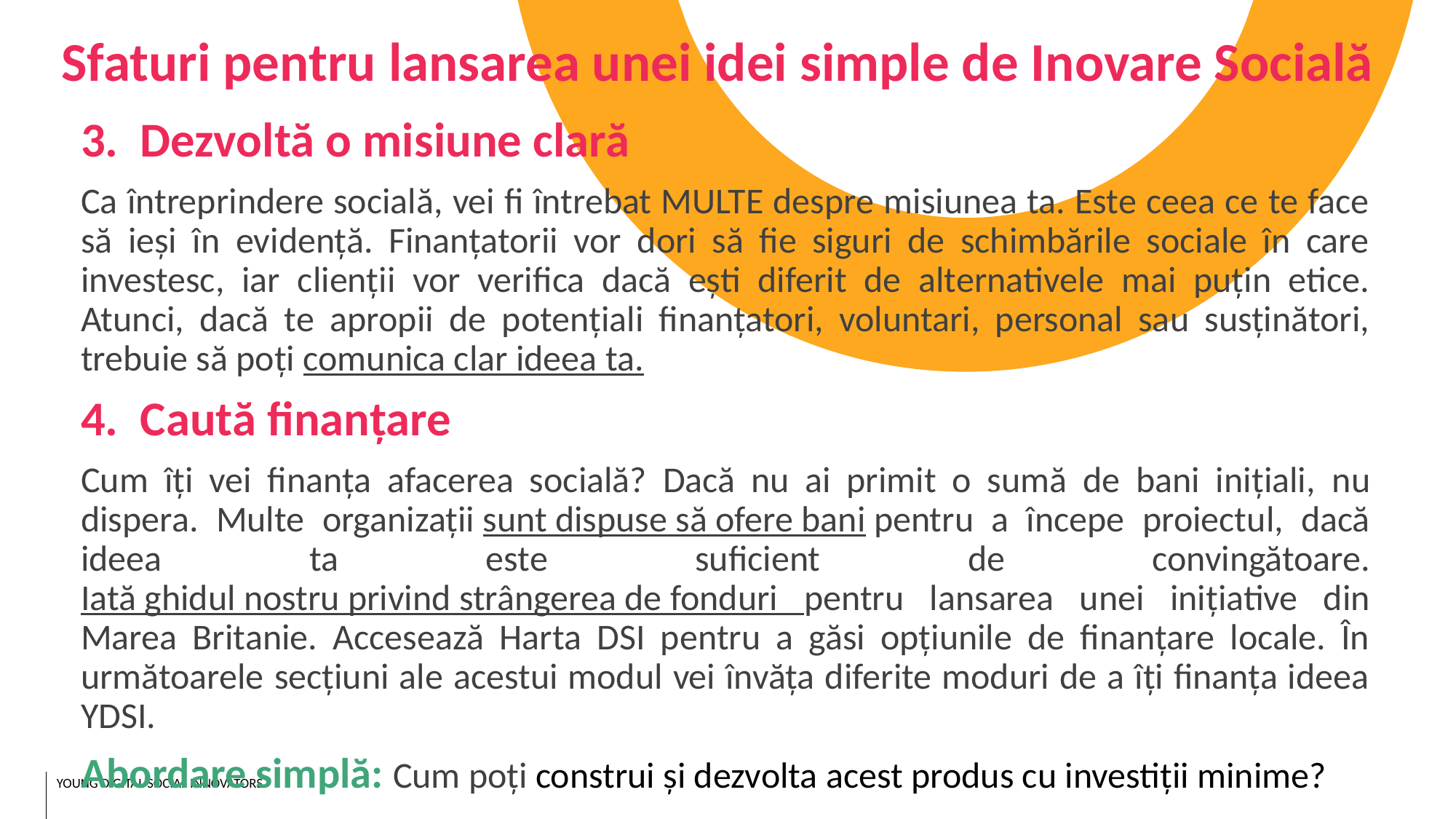

Sfaturi pentru lansarea unei idei simple de Inovare Socială

3.  Dezvoltă o misiune clară
Ca întreprindere socială, vei fi întrebat MULTE despre misiunea ta. Este ceea ce te face să ieși în evidență. Finanțatorii vor dori să fie siguri de schimbările sociale în care investesc, iar clienții vor verifica dacă ești diferit de alternativele mai puțin etice. Atunci, dacă te apropii de potențiali finanțatori, voluntari, personal sau susținători, trebuie să poți comunica clar ideea ta.
4.  Caută finanțare
Cum îți vei finanța afacerea socială? Dacă nu ai primit o sumă de bani inițiali, nu dispera. Multe organizații sunt dispuse să ofere bani pentru a începe proiectul, dacă ideea ta este suficient de convingătoare. Iată ghidul nostru privind strângerea de fonduri pentru lansarea unei inițiative din Marea Britanie. Accesează Harta DSI pentru a găsi opțiunile de finanțare locale. În următoarele secțiuni ale acestui modul vei învăța diferite moduri de a îți finanța ideea YDSI.
Abordare simplă: Cum poți construi și dezvolta acest produs cu investiții minime?